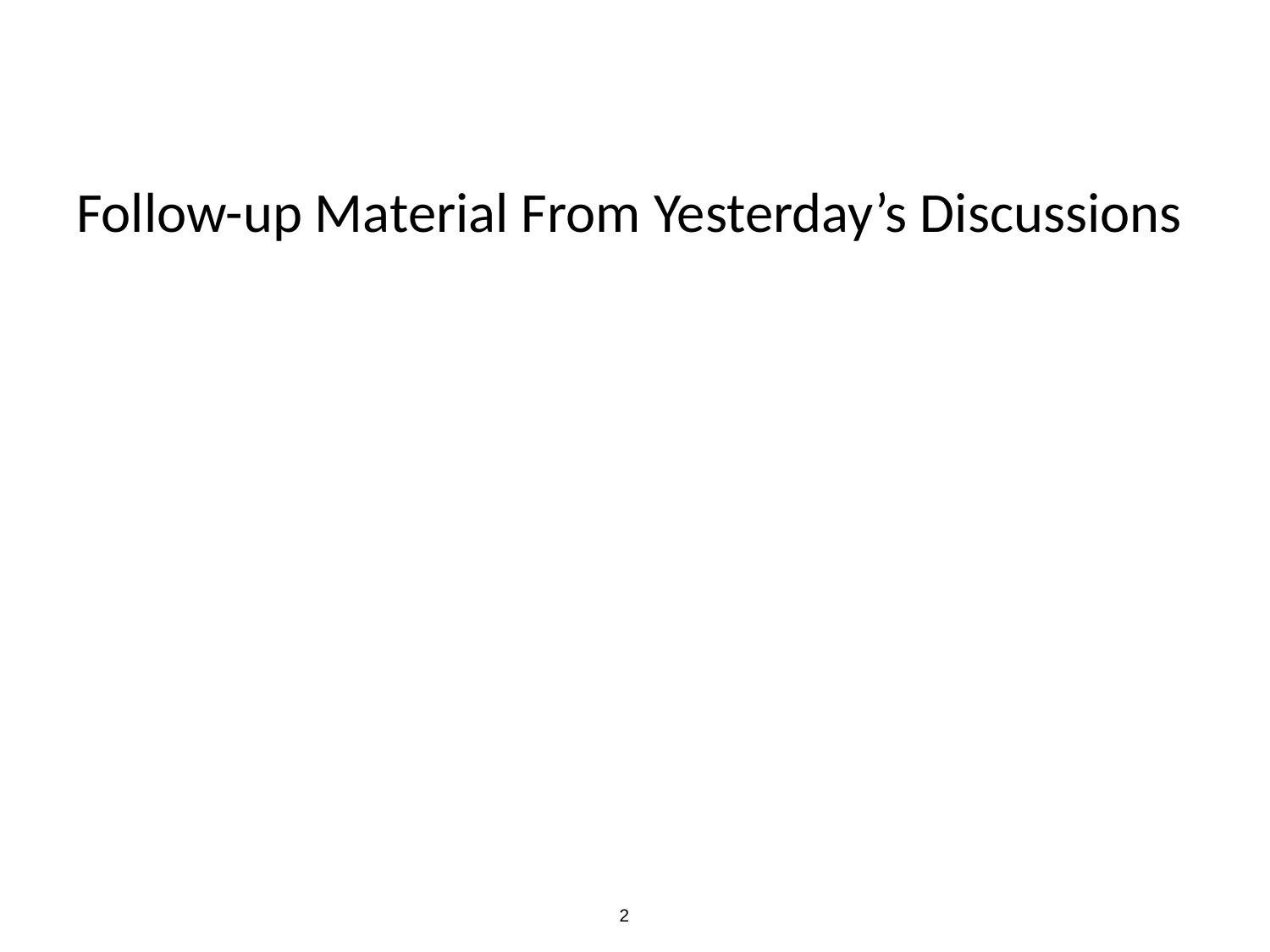

#
Follow-up Material From Yesterday’s Discussions
2